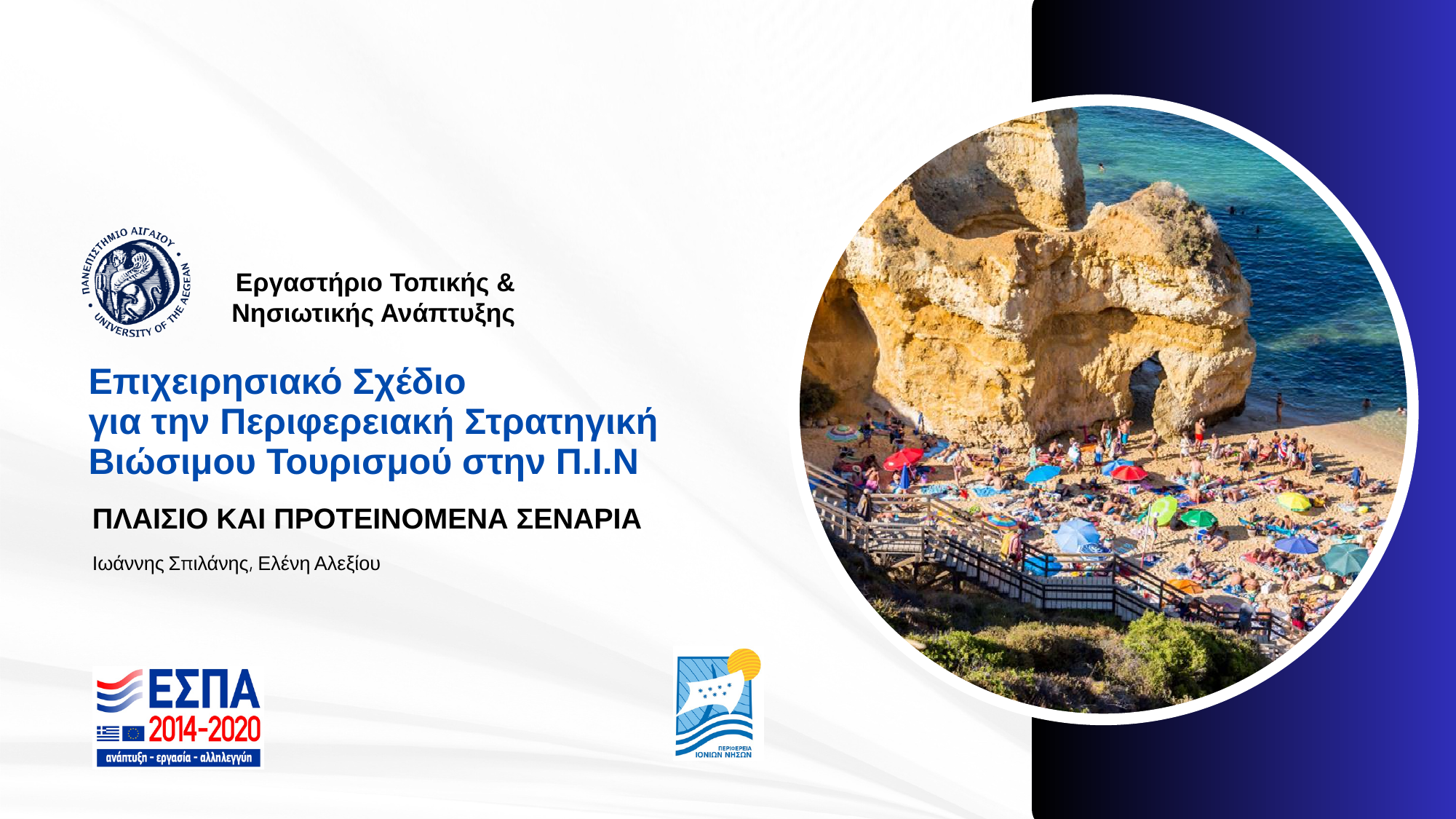

Εργαστήριο Τοπικής & Νησιωτικής Ανάπτυξης
Επιχειρησιακό Σχέδιο
για την Περιφερειακή Στρατηγική
Βιώσιμου Τουρισμού στην Π.Ι.Ν
ΠΛΑΙΣΙΟ ΚΑΙ ΠΡΟΤΕΙΝΟΜΕΝΑ ΣΕΝΑΡΙΑ
Ιωάννης Σπιλάνης, Ελένη Αλεξίου